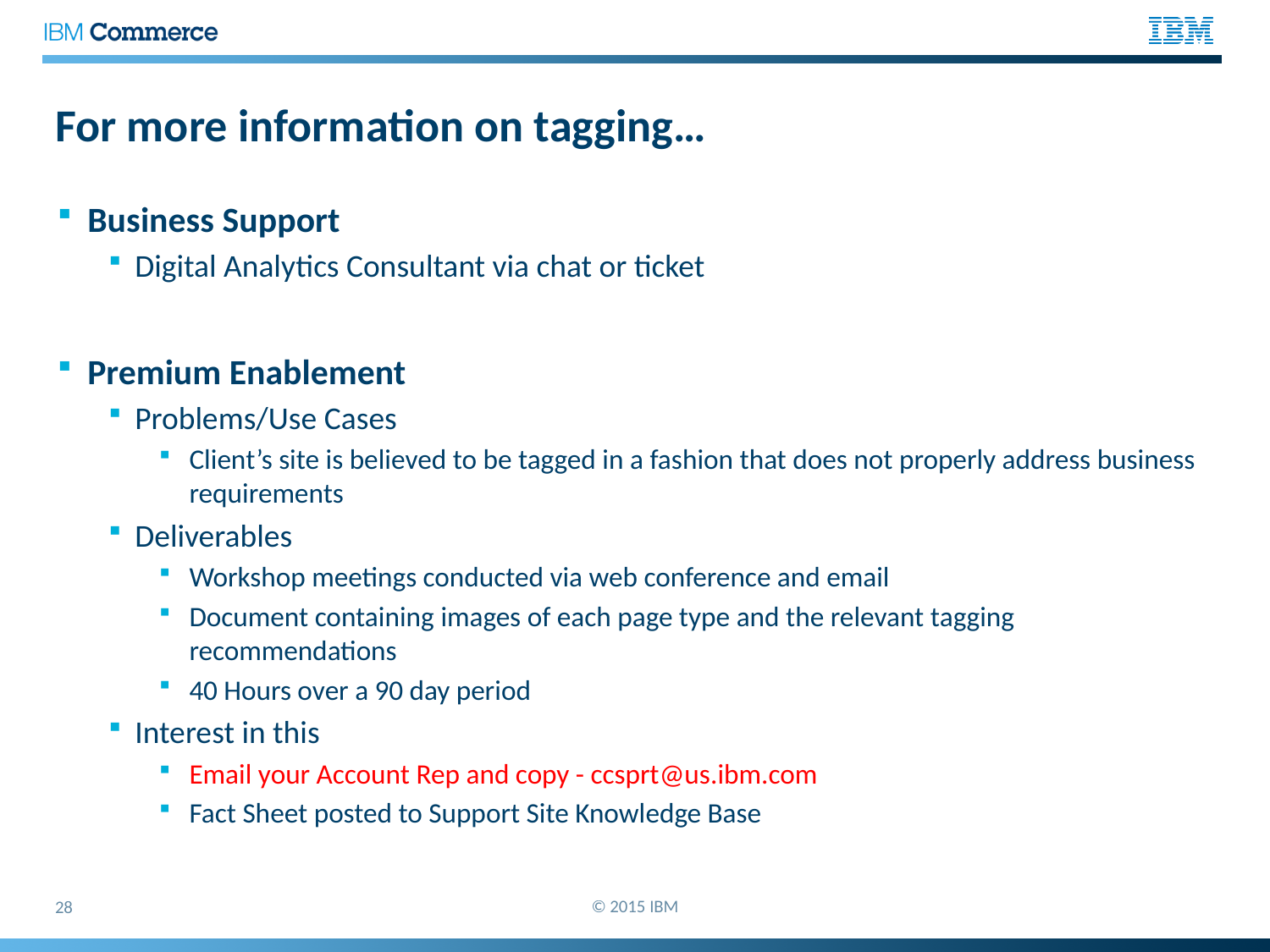

# For more information on tagging…
Business Support
Digital Analytics Consultant via chat or ticket

Premium Enablement
Problems/Use Cases
Client’s site is believed to be tagged in a fashion that does not properly address business requirements
Deliverables
Workshop meetings conducted via web conference and email
Document containing images of each page type and the relevant tagging recommendations
40 Hours over a 90 day period
Interest in this
Email your Account Rep and copy - ccsprt@us.ibm.com
Fact Sheet posted to Support Site Knowledge Base
© 2015 IBM
28